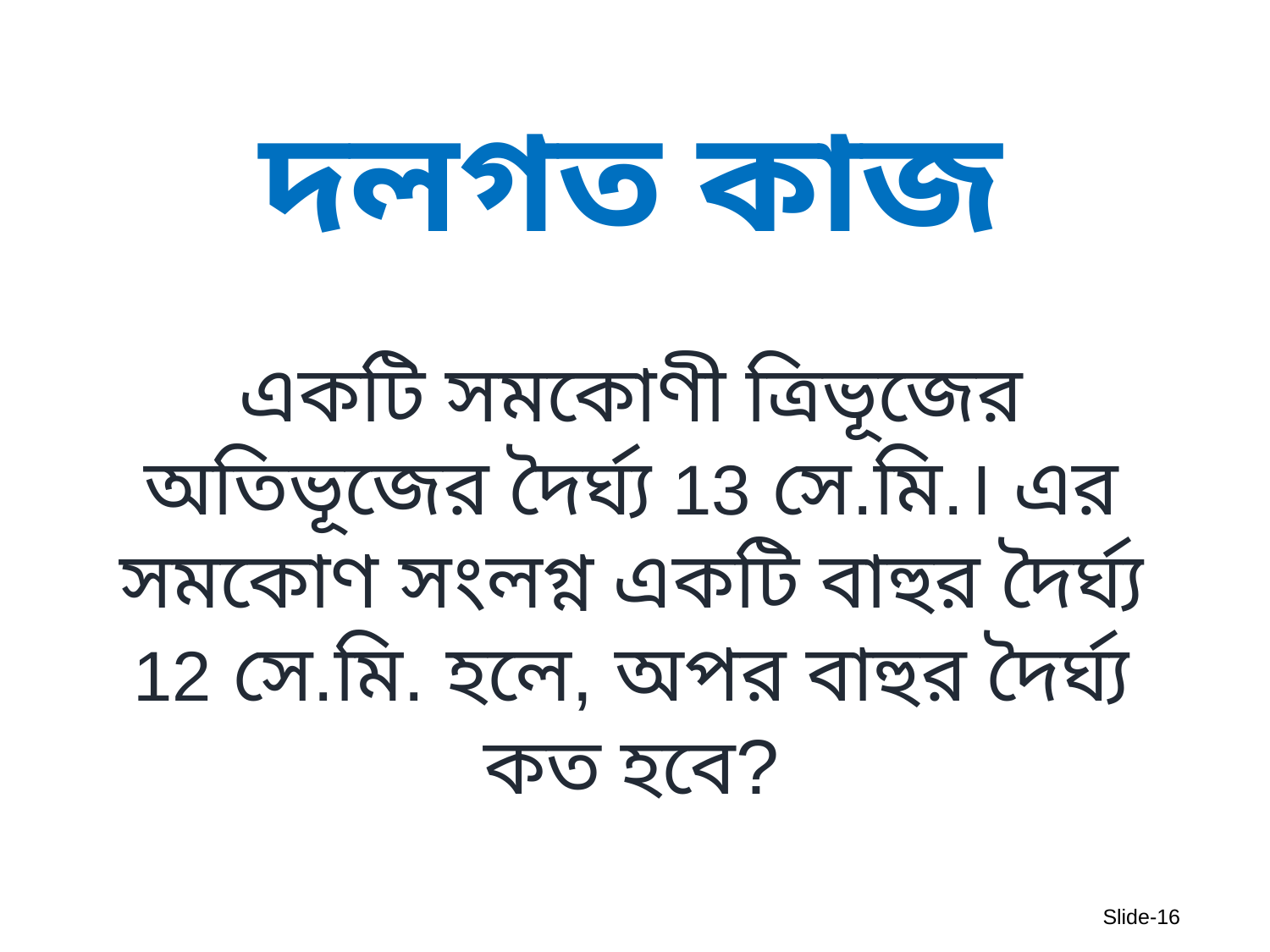

দলগত কাজ
একটি সমকোণী ত্রিভূজের অতিভূজের দৈর্ঘ্য 13 সে.মি.। এর সমকোণ সংলগ্ন একটি বাহুর দৈর্ঘ্য 12 সে.মি. হলে, অপর বাহুর দৈর্ঘ্য কত হবে?
Slide-16